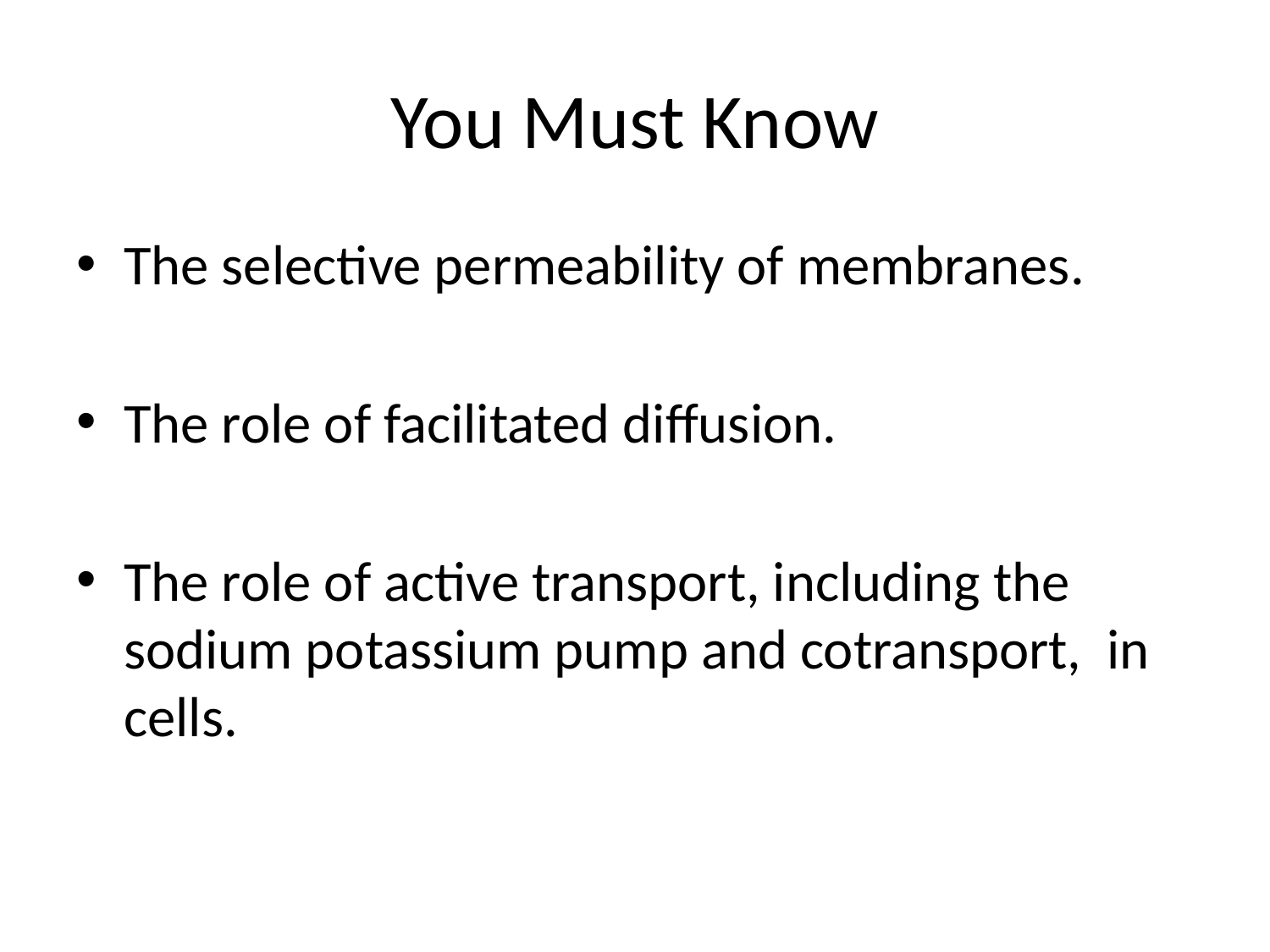

# You Must Know
The selective permeability of membranes.

The role of facilitated diffusion.

The role of active transport, including the sodium potassium pump and cotransport,  in cells.